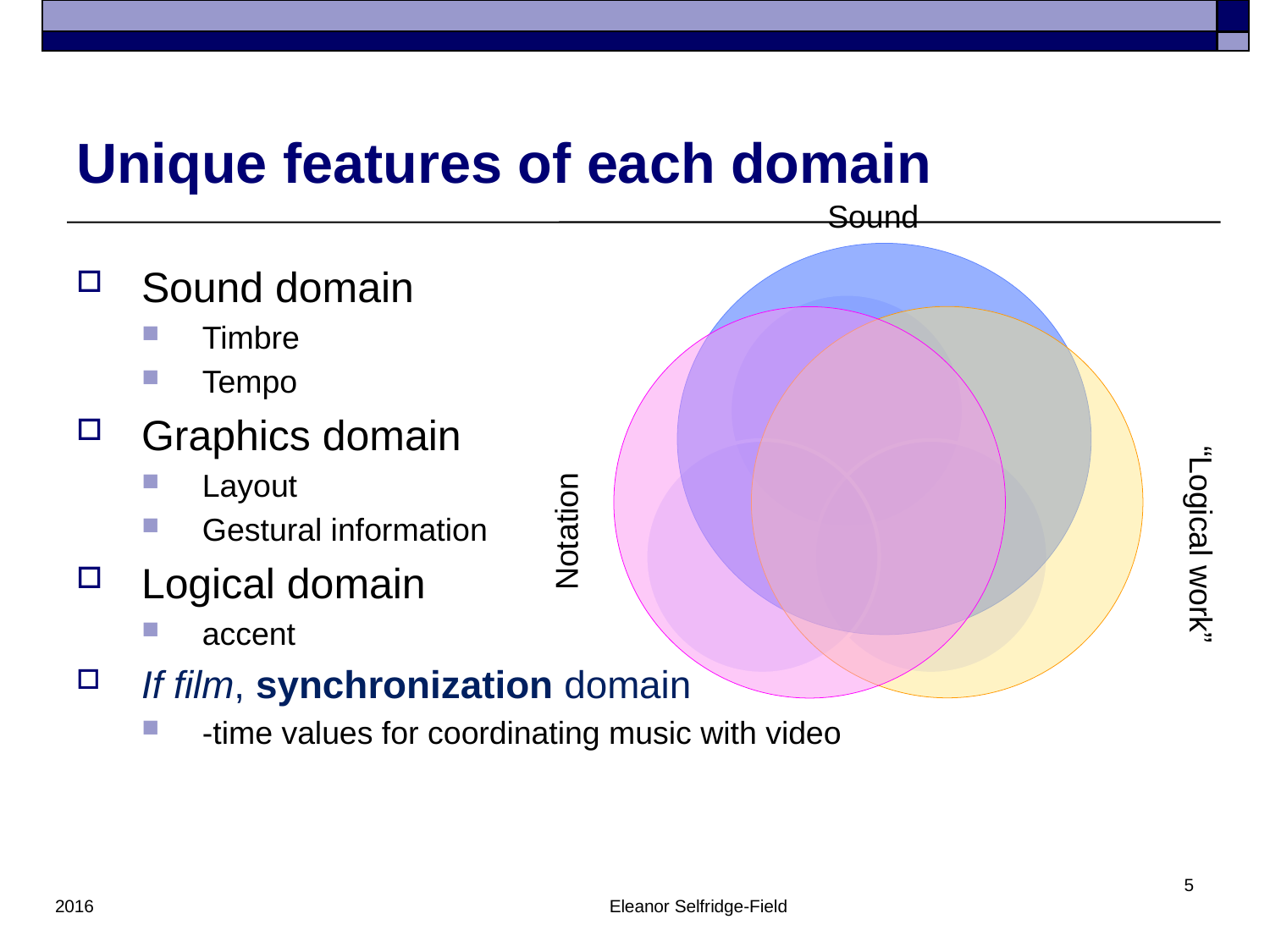

# Unique features of each domain
Sound

Sound domain
Timbre
Tempo
Graphics domain
Layout
Gestural information
Logical domain
accent
If film, synchronization domain
-time values for coordinating music with video

“Logical work”
Notation
5
2016
Eleanor Selfridge-Field